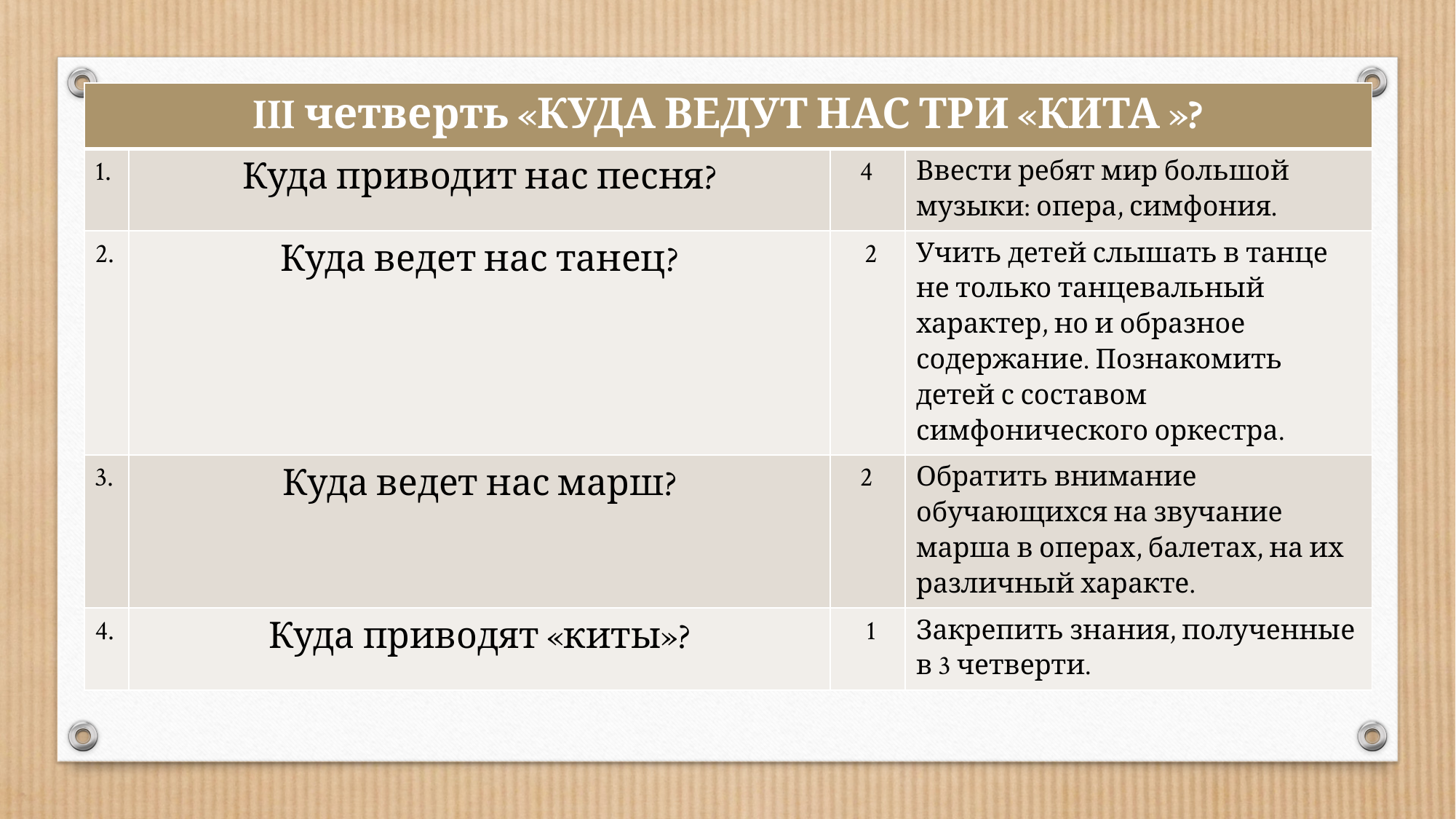

| III четверть «КУДА ВЕДУТ НАС ТРИ «КИТА »? |  |  |  |
| --- | --- | --- | --- |
| 1. | Куда приводит нас песня? | 4 | Ввести ребят мир большой музыки: опера, симфония. |
| 2. | Куда ведет нас танец? | 2 | Учить детей слышать в танце не только танцевальный характер, но и образное содержание. Познакомить детей с составом симфонического оркестра. |
| 3. | Куда ведет нас марш? | 2 | Обратить внимание обучающихся на звучание марша в операх, балетах, на их различный характе. |
| 4. | Куда приводят «киты»? | 1 | Закрепить знания, полученные в 3 четверти. |